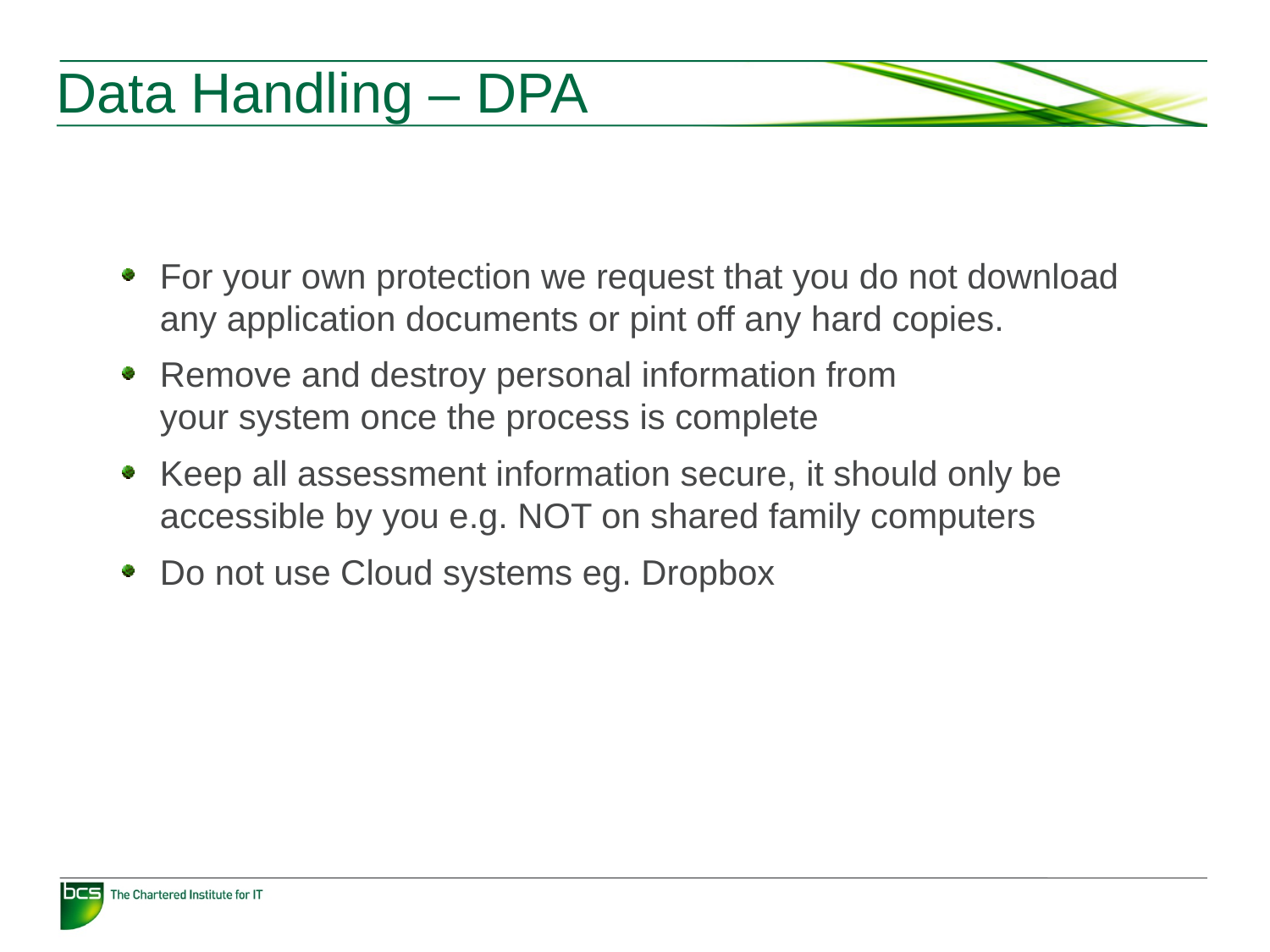

# Data Handling – DPA

For your own protection we request that you do not download any application documents or pint off any hard copies.
Remove and destroy personal information from
your system once the process is complete
Keep all assessment information secure, it should only be accessible by you e.g. NOT on shared family computers
Do not use Cloud systems eg. Dropbox